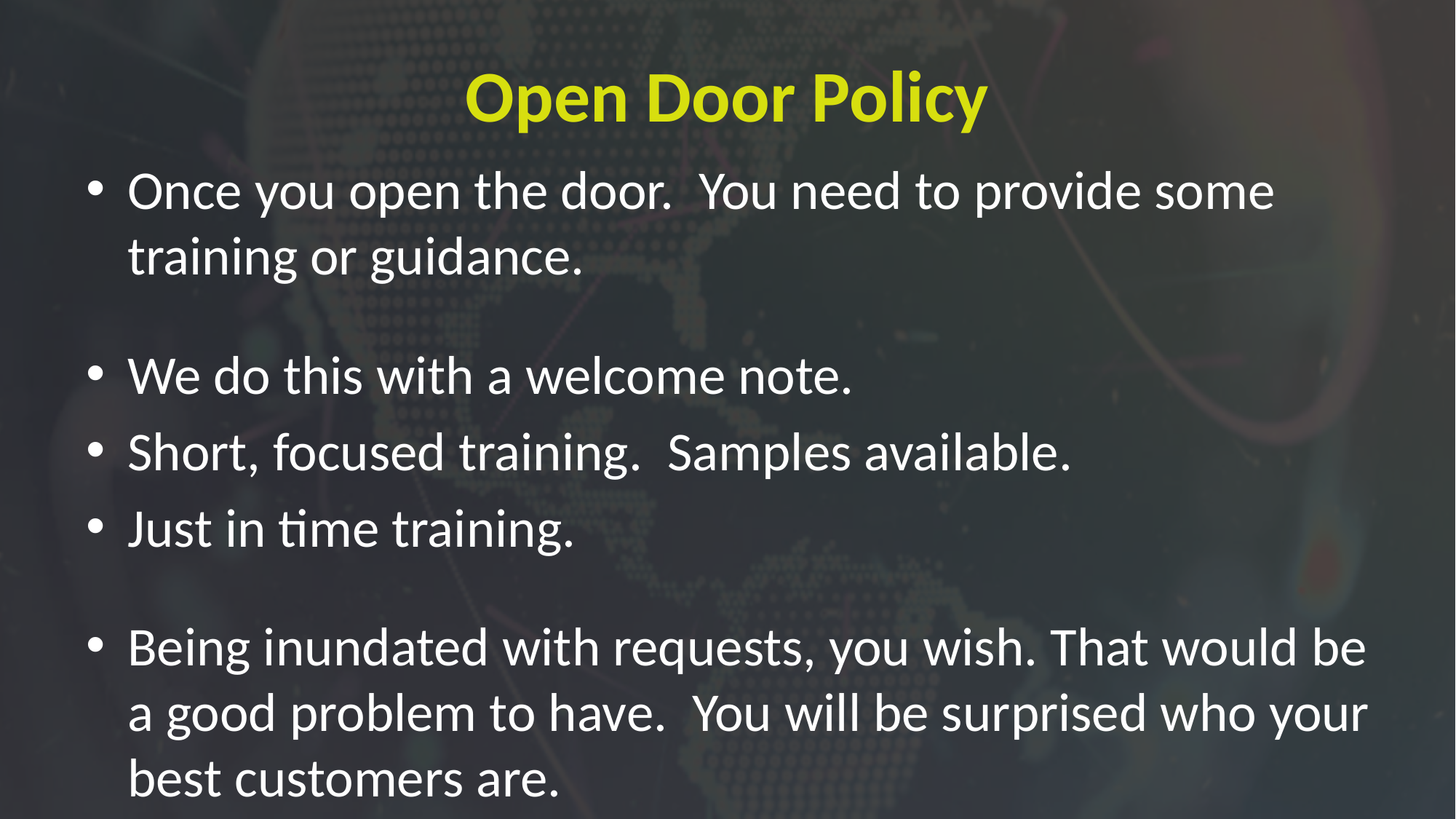

# Open Door Policy
Once you open the door.  You need to provide some training or guidance.

We do this with a welcome note.
Short, focused training.  Samples available.
Just in time training.

Being inundated with requests, you wish. That would be a good problem to have.  You will be surprised who your best customers are.